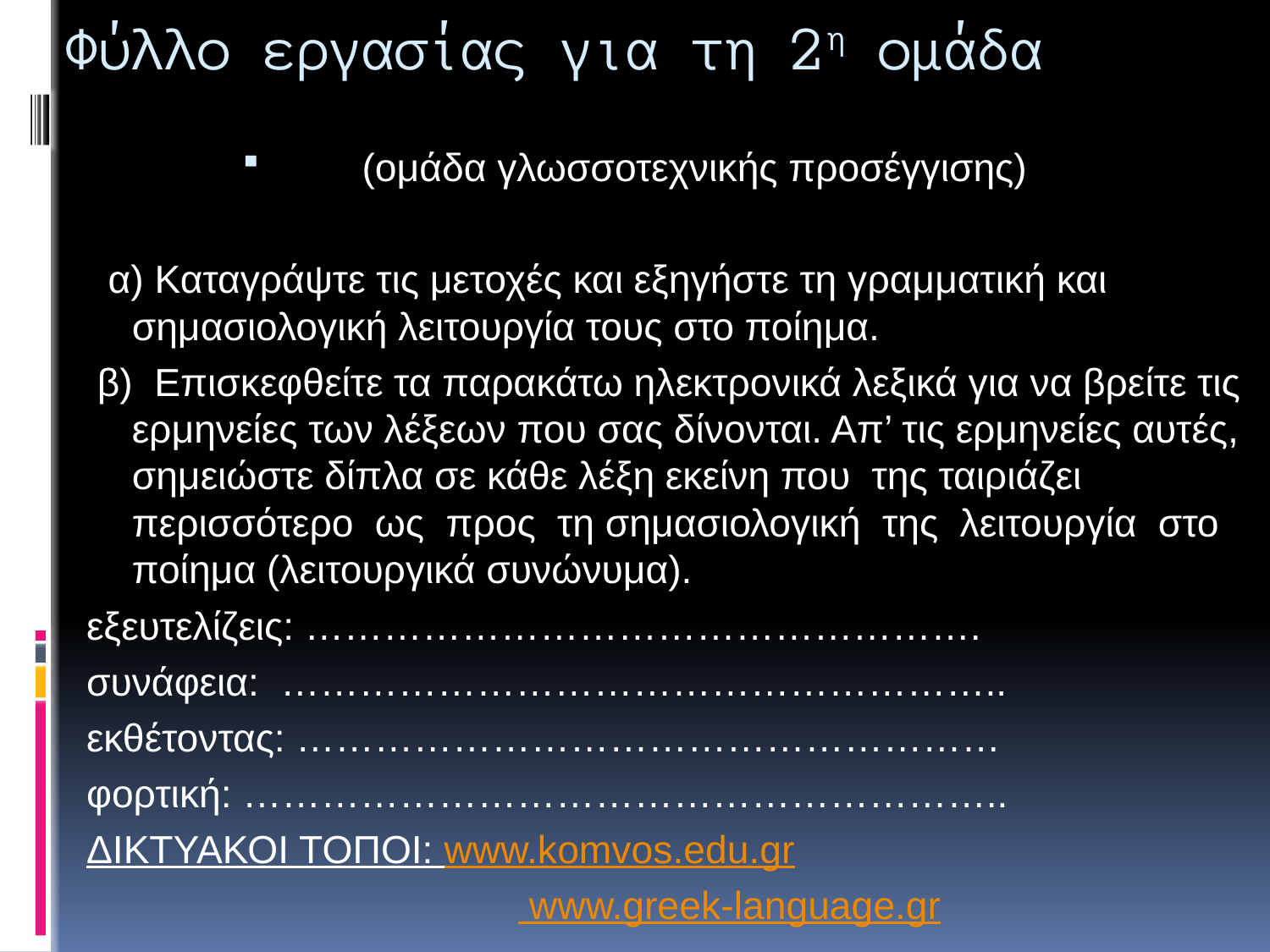

# Φύλλο εργασίας για τη 2η ομάδα
(ομάδα γλωσσοτεχνικής προσέγγισης)

  α) Καταγράψτε τις μετοχές και εξηγήστε τη γραμματική και σημασιολογική λειτουργία τους στο ποίημα.
 β)  Επισκεφθείτε τα παρακάτω ηλεκτρονικά λεξικά για να βρείτε τις ερμηνείες των λέξεων που σας δίνονται. Απ’ τις ερμηνείες αυτές, σημειώστε δίπλα σε κάθε λέξη εκείνη που  της ταιριάζει  περισσότερο  ως  προς  τη σημασιολογική  της  λειτουργία  στο  ποίημα (λειτουργικά συνώνυμα).
εξευτελίζεις: …………………………………………….
συνάφεια:  ………………………………………………..
εκθέτοντας: ………………………………………………
φορτική: …………………………………………………..
ΔΙΚΤΥΑΚΟΙ ΤΟΠΟΙ: www.komvos.edu.gr
                                         www.greek-language.gr